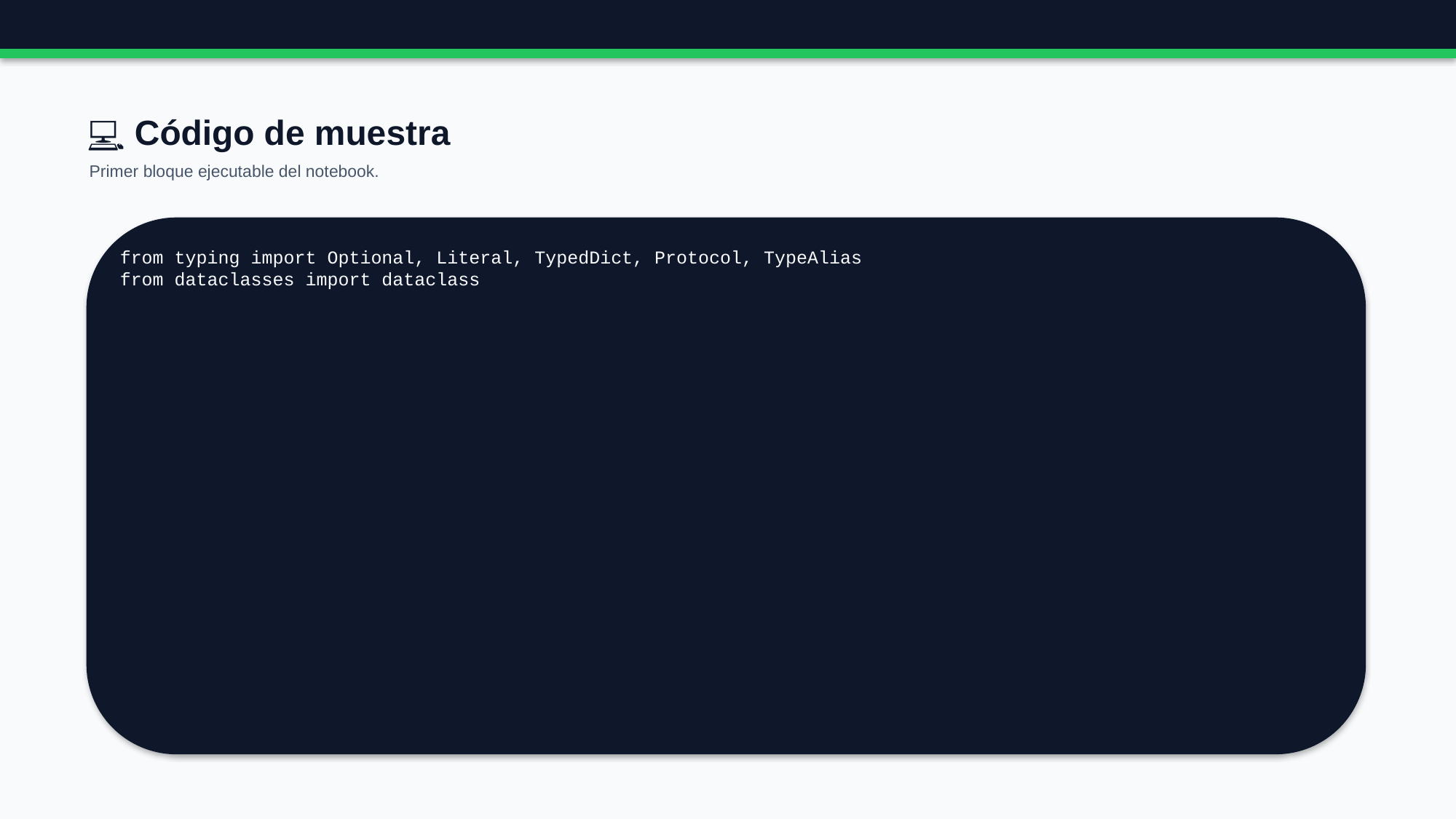

💻 Código de muestra
Primer bloque ejecutable del notebook.

from typing import Optional, Literal, TypedDict, Protocol, TypeAlias
from dataclasses import dataclass